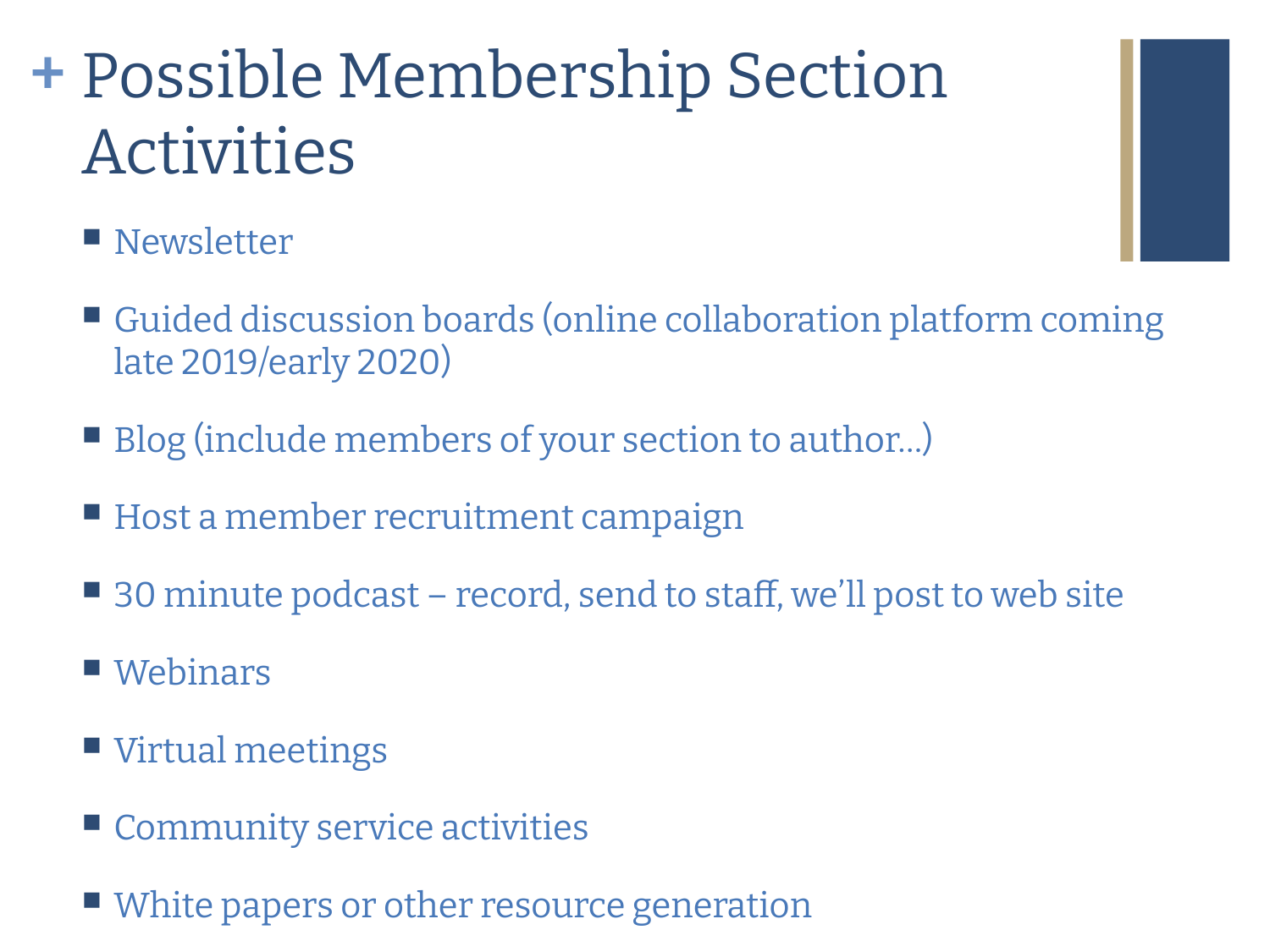

# Possible Membership Section Activities
Newsletter
Guided discussion boards (online collaboration platform coming late 2019/early 2020)
Blog (include members of your section to author…)
Host a member recruitment campaign
30 minute podcast – record, send to staff, we’ll post to web site
Webinars
Virtual meetings
Community service activities
White papers or other resource generation